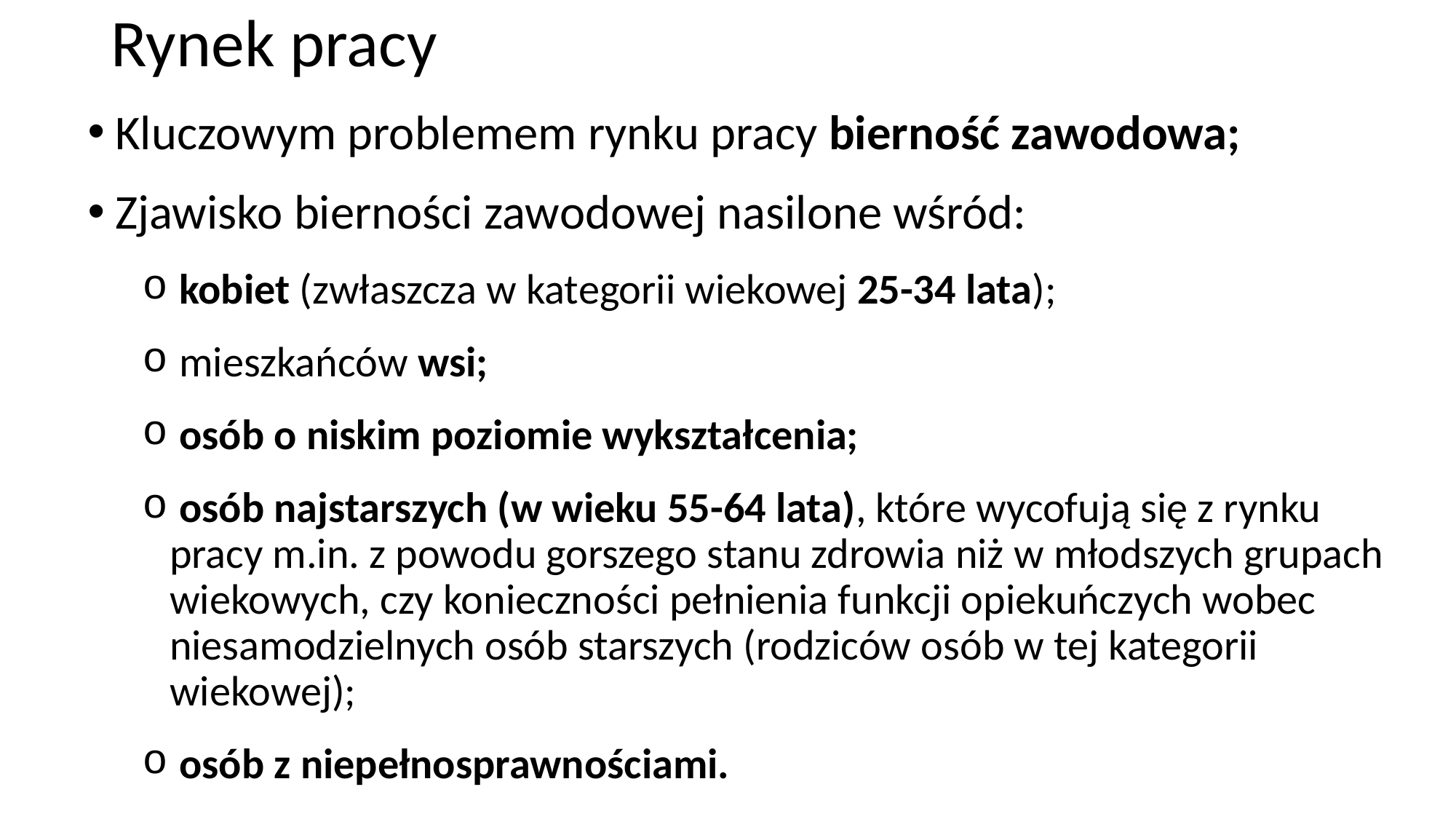

# Rynek pracy
Kluczowym problemem rynku pracy bierność zawodowa;
Zjawisko bierności zawodowej nasilone wśród:
 kobiet (zwłaszcza w kategorii wiekowej 25-34 lata);
 mieszkańców wsi;
 osób o niskim poziomie wykształcenia;
 osób najstarszych (w wieku 55-64 lata), które wycofują się z rynku pracy m.in. z powodu gorszego stanu zdrowia niż w młodszych grupach wiekowych, czy konieczności pełnienia funkcji opiekuńczych wobec niesamodzielnych osób starszych (rodziców osób w tej kategorii wiekowej);
 osób z niepełnosprawnościami.